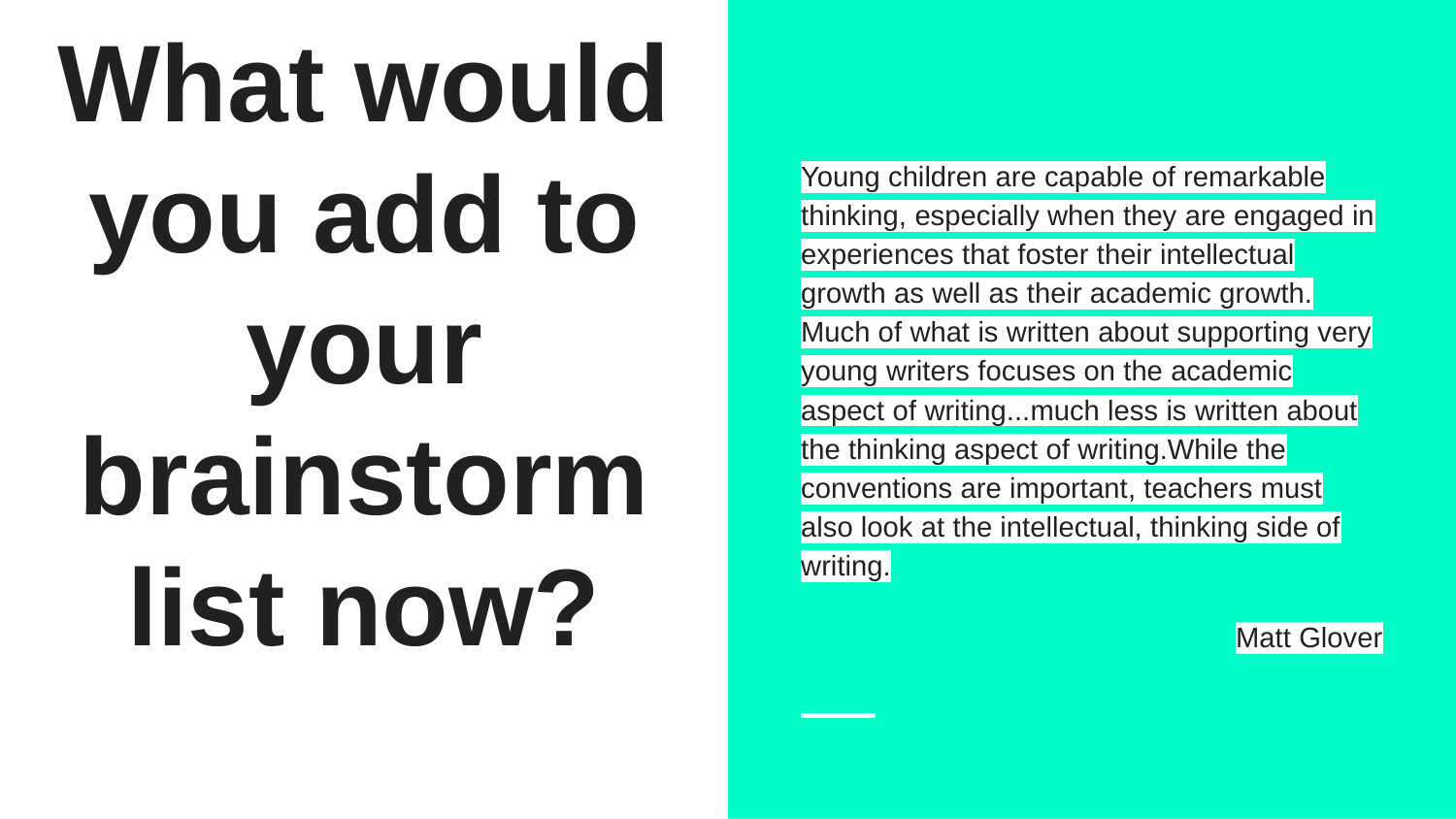

Young children are capable of remarkable thinking, especially when they are engaged in experiences that foster their intellectual growth as well as their academic growth. Much of what is written about supporting very young writers focuses on the academic aspect of writing...much less is written about the thinking aspect of writing.While the conventions are important, teachers must also look at the intellectual, thinking side of writing.
Matt Glover
# What would you add to your brainstorm list now?